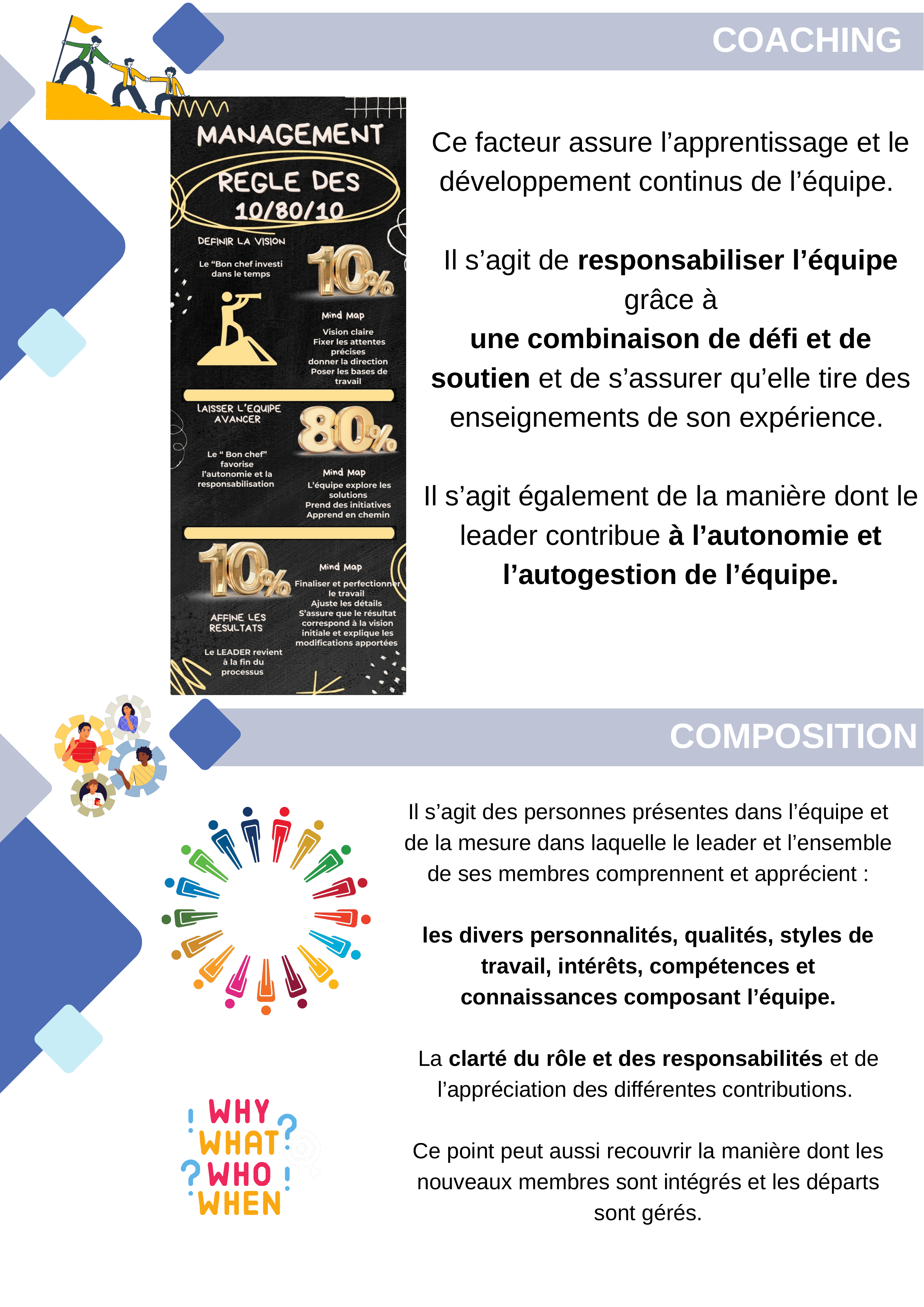

COACHING

Ce facteur assure l’apprentissage et le développement continus de l’équipe.

Il s’agit de responsabiliser l’équipe grâce à
une combinaison de défi et de soutien et de s’assurer qu’elle tire des enseignements de son expérience.

Il s’agit également de la manière dont le leader contribue à l’autonomie et l’autogestion de l’équipe.

COMPOSITION

Il s’agit des personnes présentes dans l’équipe et de la mesure dans laquelle le leader et l’ensemble de ses membres comprennent et apprécient :

les divers personnalités, qualités, styles de travail, intérêts, compétences et connaissances composant l’équipe.

La clarté du rôle et des responsabilités et de l’appréciation des différentes contributions.

Ce point peut aussi recouvrir la manière dont les nouveaux membres sont intégrés et les départs sont gérés.